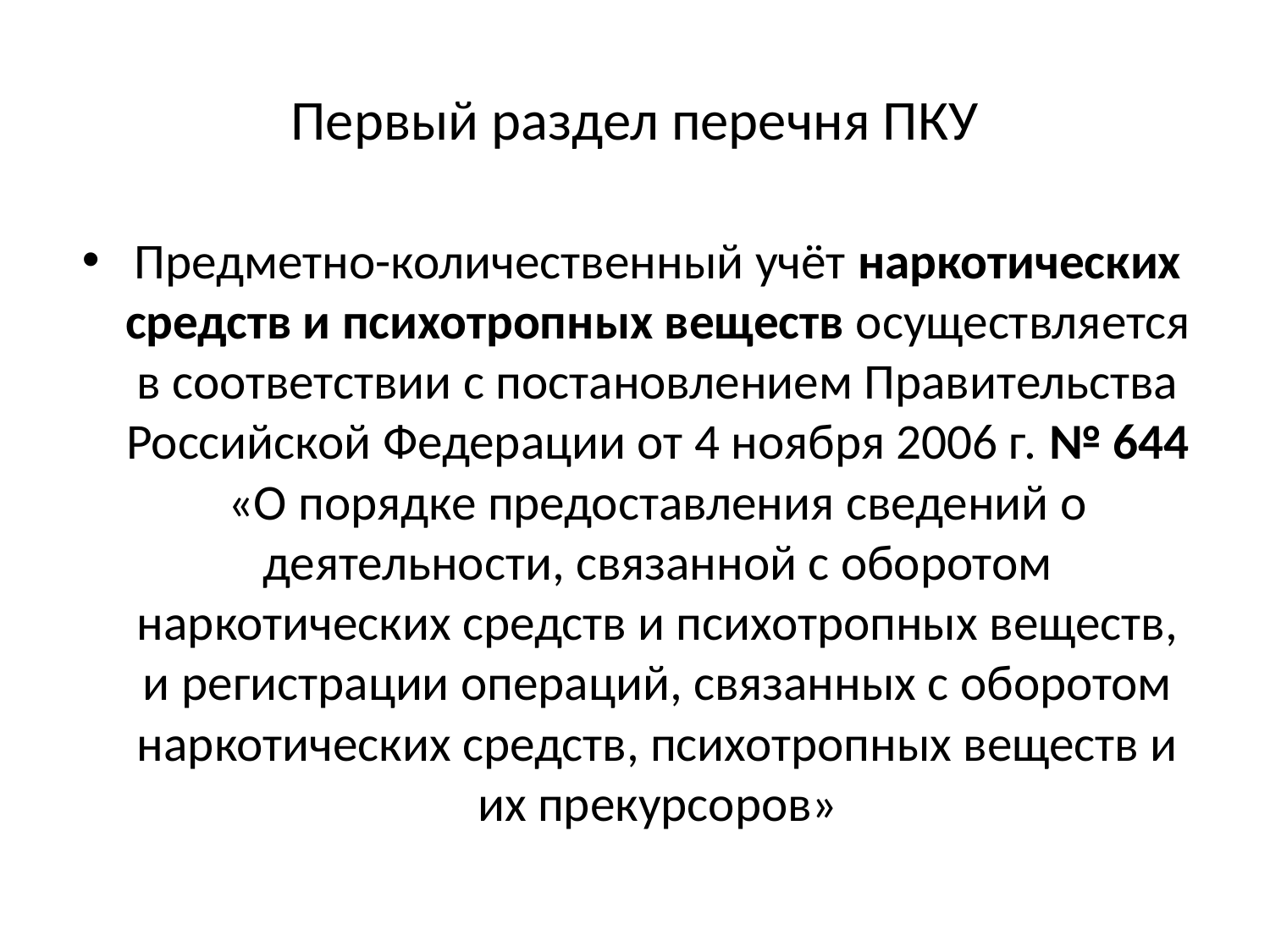

# Первый раздел перечня ПКУ
Предметно-количественный учёт наркотических средств и психотропных веществ осуществляется в соответствии с постановлением Правительства Российской Федерации от 4 ноября 2006 г. № 644 «О порядке предоставления сведений о деятельности, связанной с оборотом наркотических средств и психотропных веществ, и регистрации операций, связанных с оборотом наркотических средств, психотропных веществ и их прекурсоров»